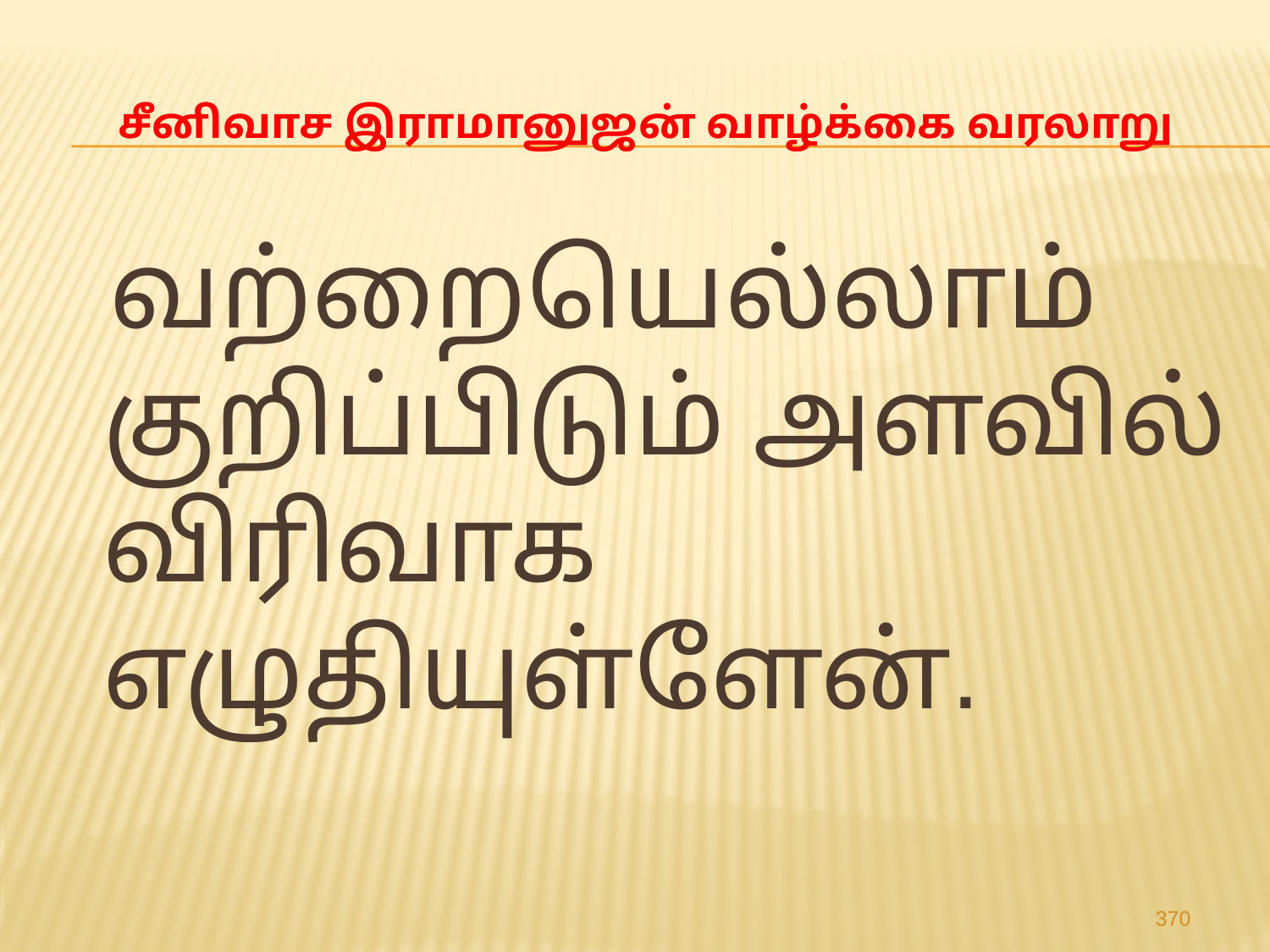

# சீனிவாச இராமானுஜன் வாழ்க்கை வரலாறு
  வற்றையெல்லாம் குறிப்பிடும் அளவில் விரிவாக எழுதியுள்ளேன்.

370